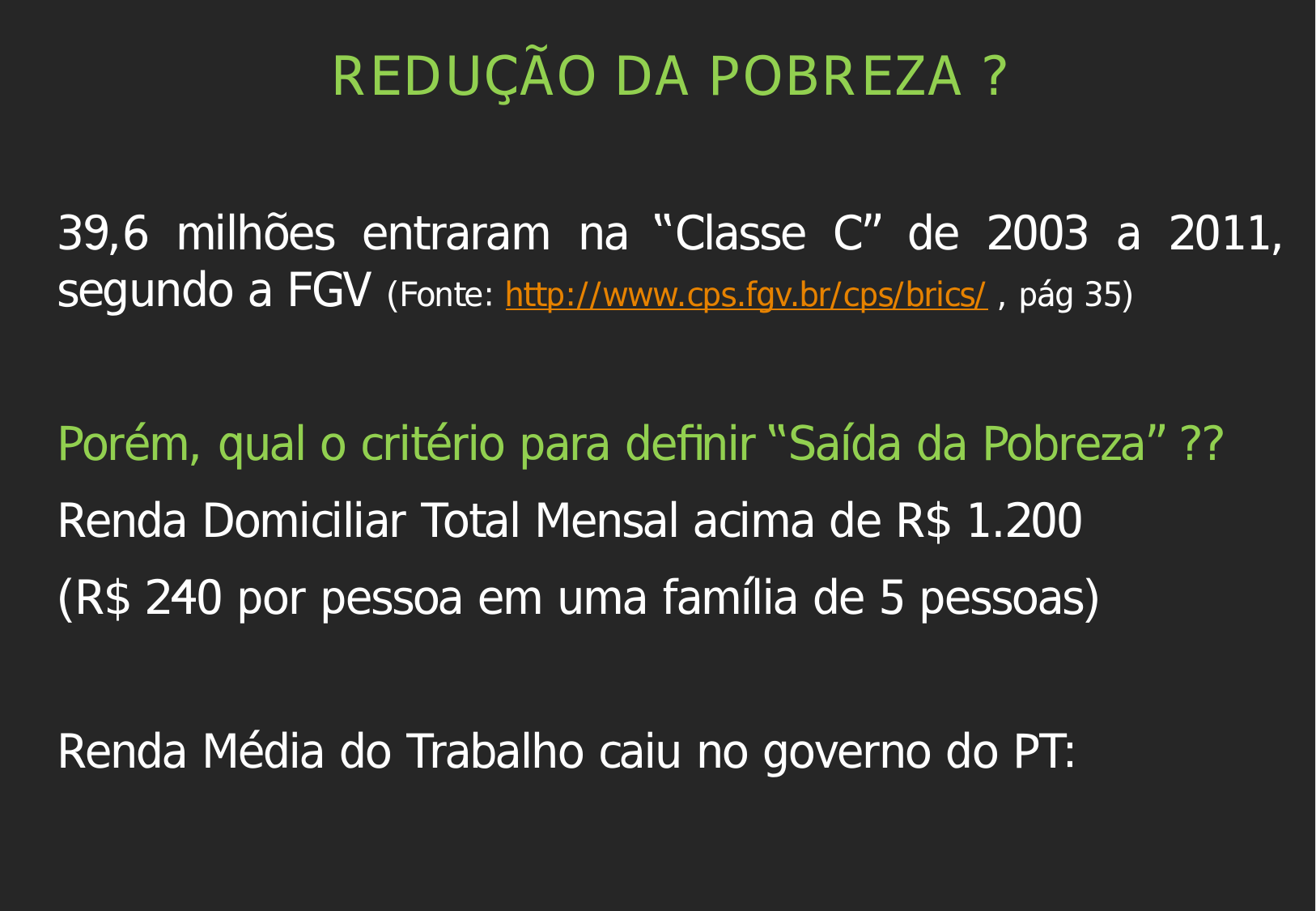

REDUÇÃO DA POBREZA ?

39,6 milhões entraram na “Classe C” de 2003 a 2011, segundo a FGV (Fonte: http://www.cps.fgv.br/cps/brics/ , pág 35)

Porém, qual o critério para definir “Saída da Pobreza” ??
Renda Domiciliar Total Mensal acima de R$ 1.200
(R$ 240 por pessoa em uma família de 5 pessoas)

Renda Média do Trabalho caiu no governo do PT: